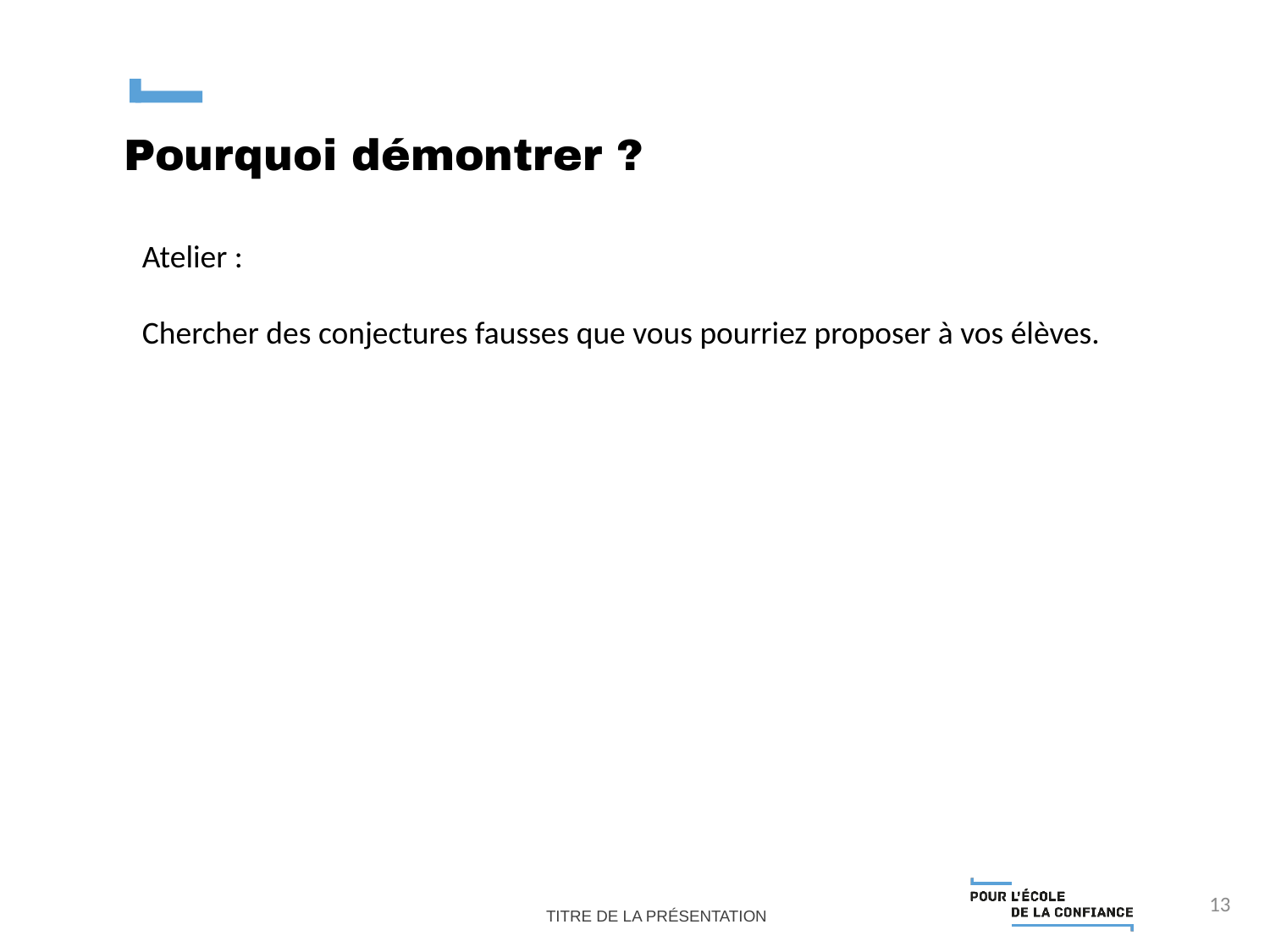

Pourquoi démontrer ?

Atelier :

Chercher des conjectures fausses que vous pourriez proposer à vos élèves.

13
Titre de la présentation